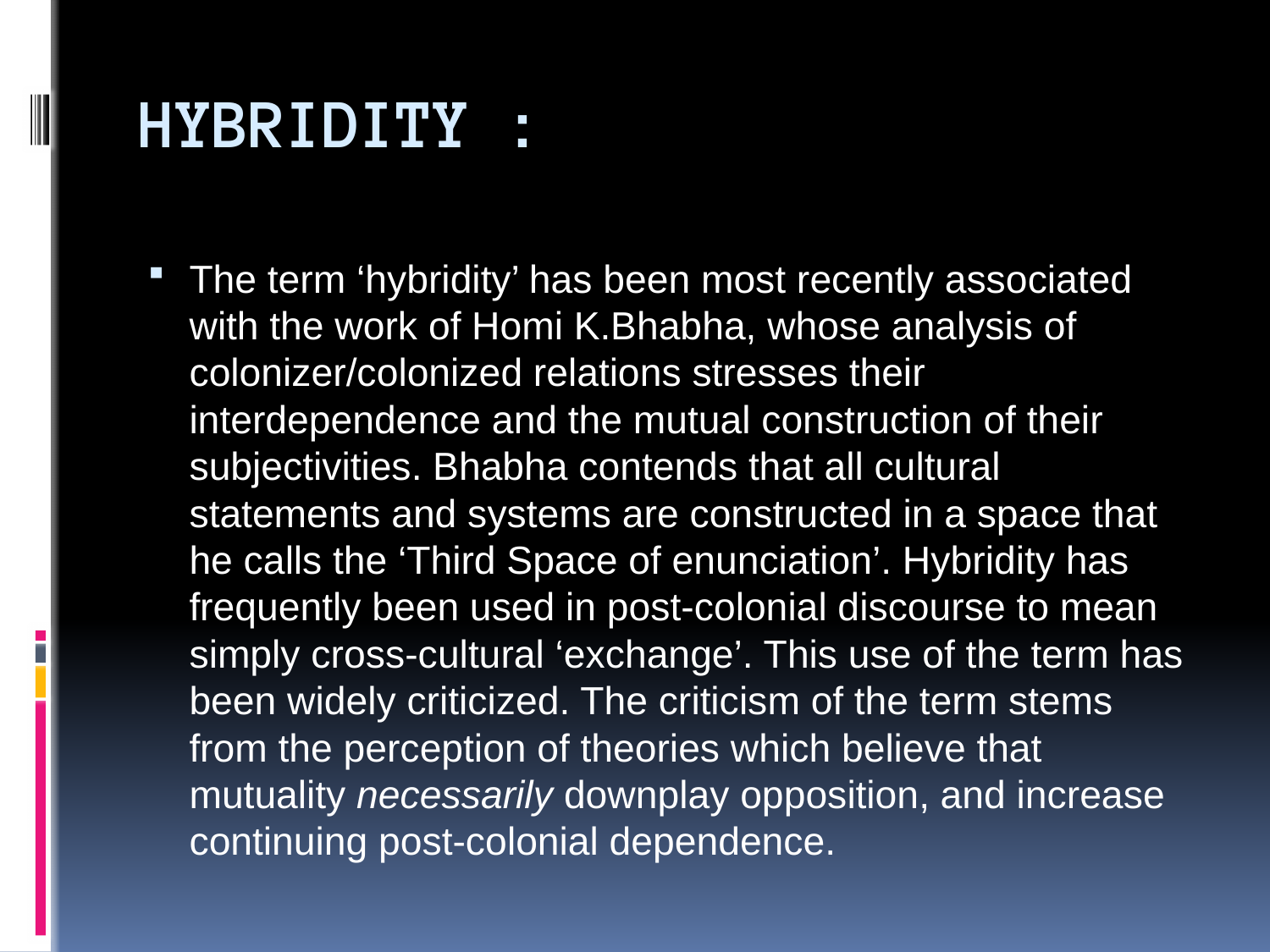

# HYBRIDITY :
The term ‘hybridity’ has been most recently associated with the work of Homi K.Bhabha, whose analysis of colonizer/colonized relations stresses their interdependence and the mutual construction of their subjectivities. Bhabha contends that all cultural statements and systems are constructed in a space that he calls the ‘Third Space of enunciation’. Hybridity has frequently been used in post-colonial discourse to mean simply cross-cultural ‘exchange’. This use of the term has been widely criticized. The criticism of the term stems from the perception of theories which believe that mutuality necessarily downplay opposition, and increase continuing post-colonial dependence.